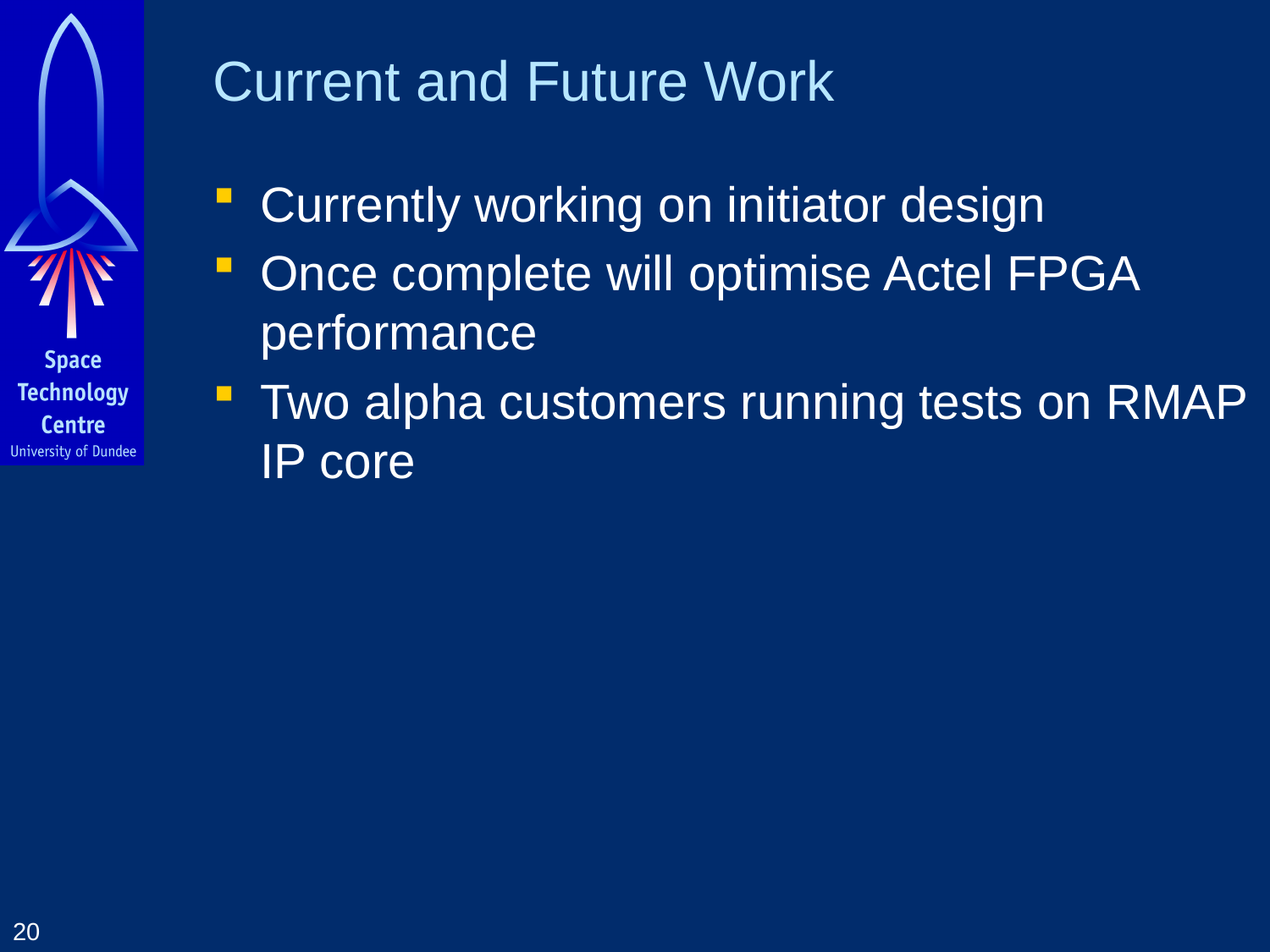

# Current and Future Work
Currently working on initiator design
Once complete will optimise Actel FPGA performance
Two alpha customers running tests on RMAP IP core
20